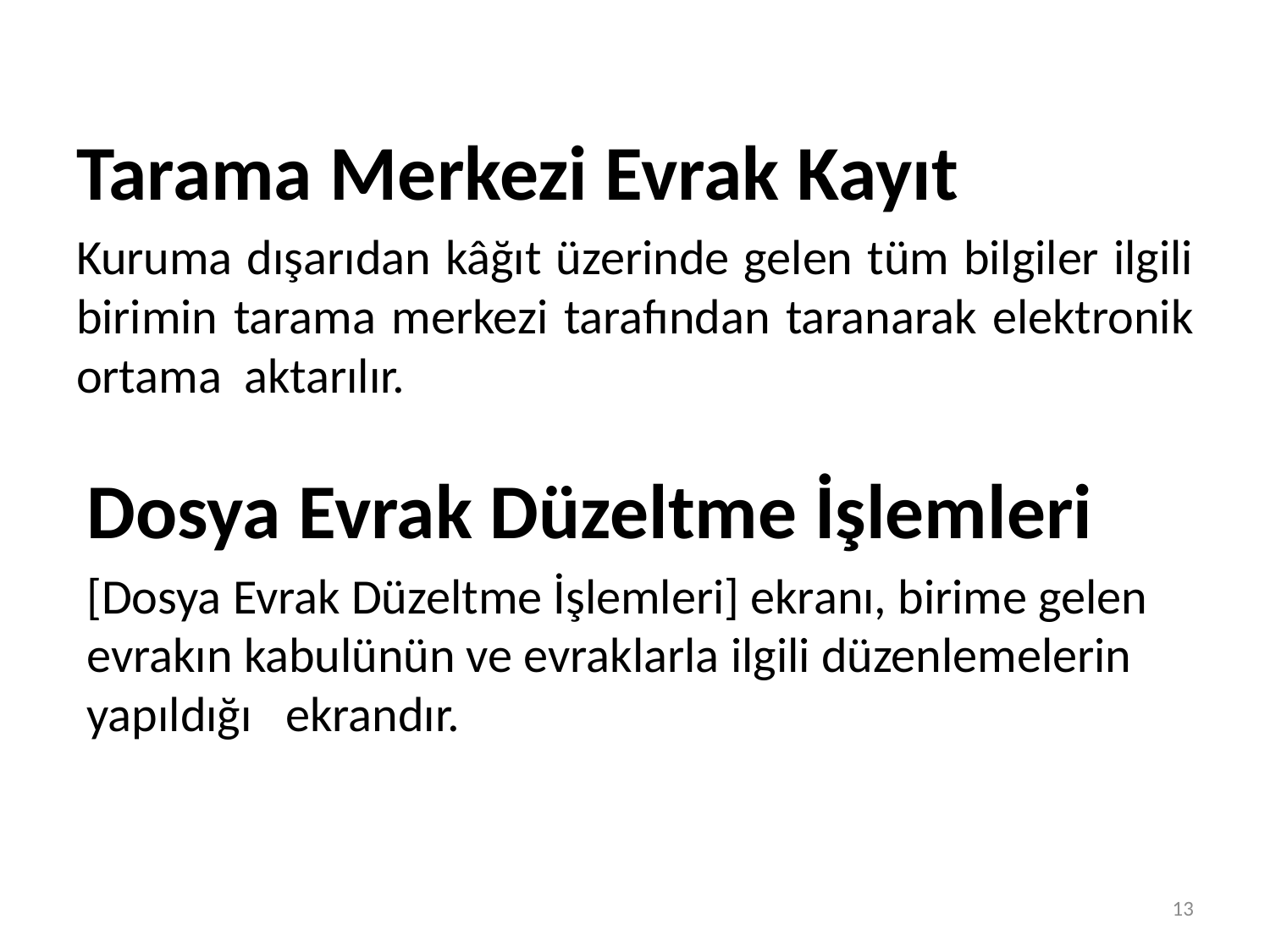

Tarama Merkezi Evrak Kayıt
Kuruma dışarıdan kâğıt üzerinde gelen tüm bilgiler ilgili birimin tarama merkezi tarafından taranarak elektronik ortama  aktarılır.

Dosya Evrak Düzeltme İşlemleri
[Dosya Evrak Düzeltme İşlemleri] ekranı, birime gelen evrakın kabulünün ve evraklarla ilgili düzenlemelerin yapıldığı   ekrandır.

13